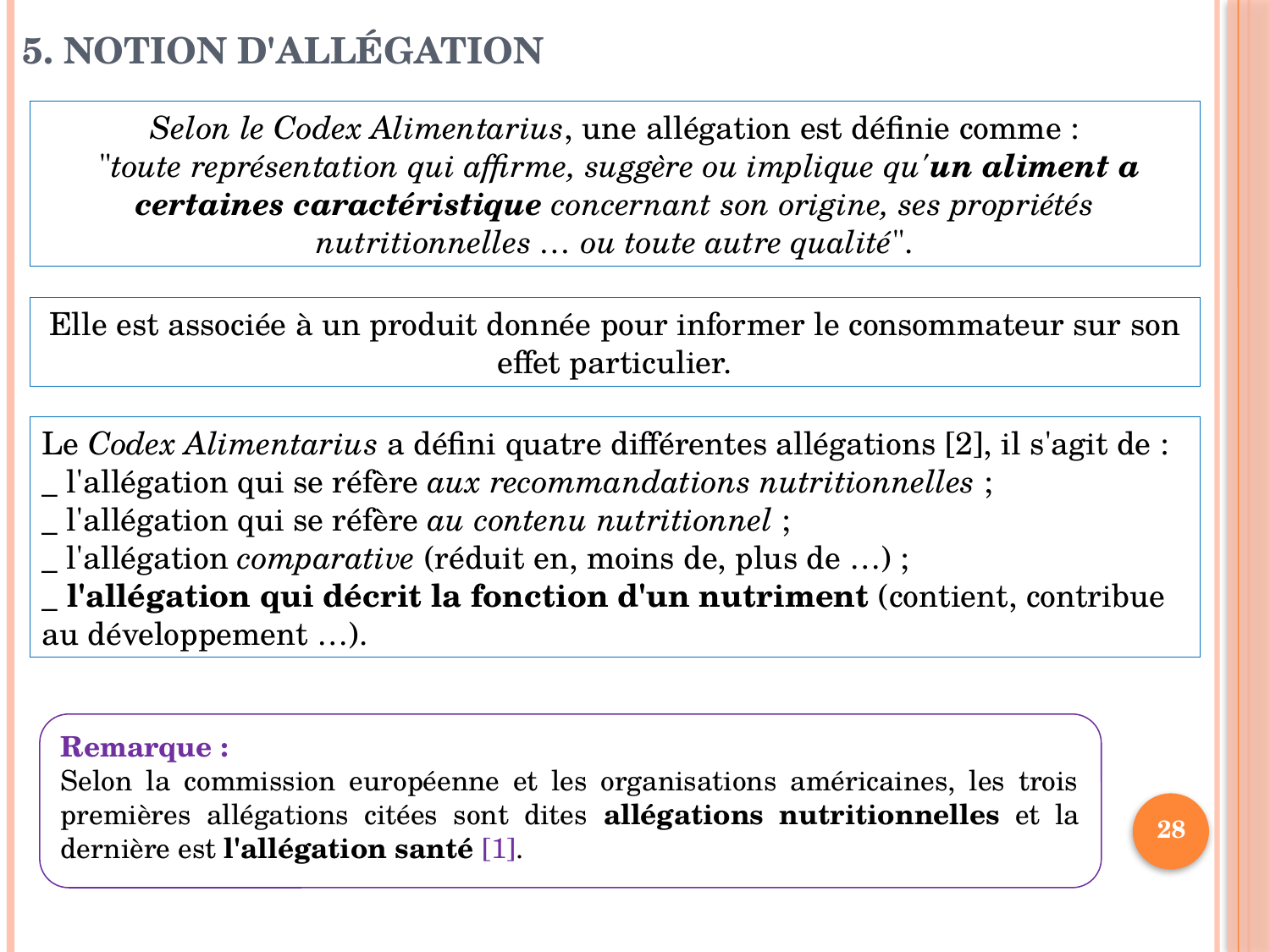

# 5. Notion d'allégation
Selon le Codex Alimentarius, une allégation est définie comme :
 "toute représentation qui affirme, suggère ou implique qu'un aliment a certaines caractéristique concernant son origine, ses propriétés nutritionnelles … ou toute autre qualité".
2
Elle est associée à un produit donnée pour informer le consommateur sur son effet particulier.
Le Codex Alimentarius a défini quatre différentes allégations [2], il s'agit de :
_ l'allégation qui se réfère aux recommandations nutritionnelles ;
_ l'allégation qui se réfère au contenu nutritionnel ;
_ l'allégation comparative (réduit en, moins de, plus de …) ;
_ l'allégation qui décrit la fonction d'un nutriment (contient, contribue au développement …).
Remarque :
Selon la commission européenne et les organisations américaines, les trois premières allégations citées sont dites allégations nutritionnelles et la dernière est l'allégation santé [1].

28